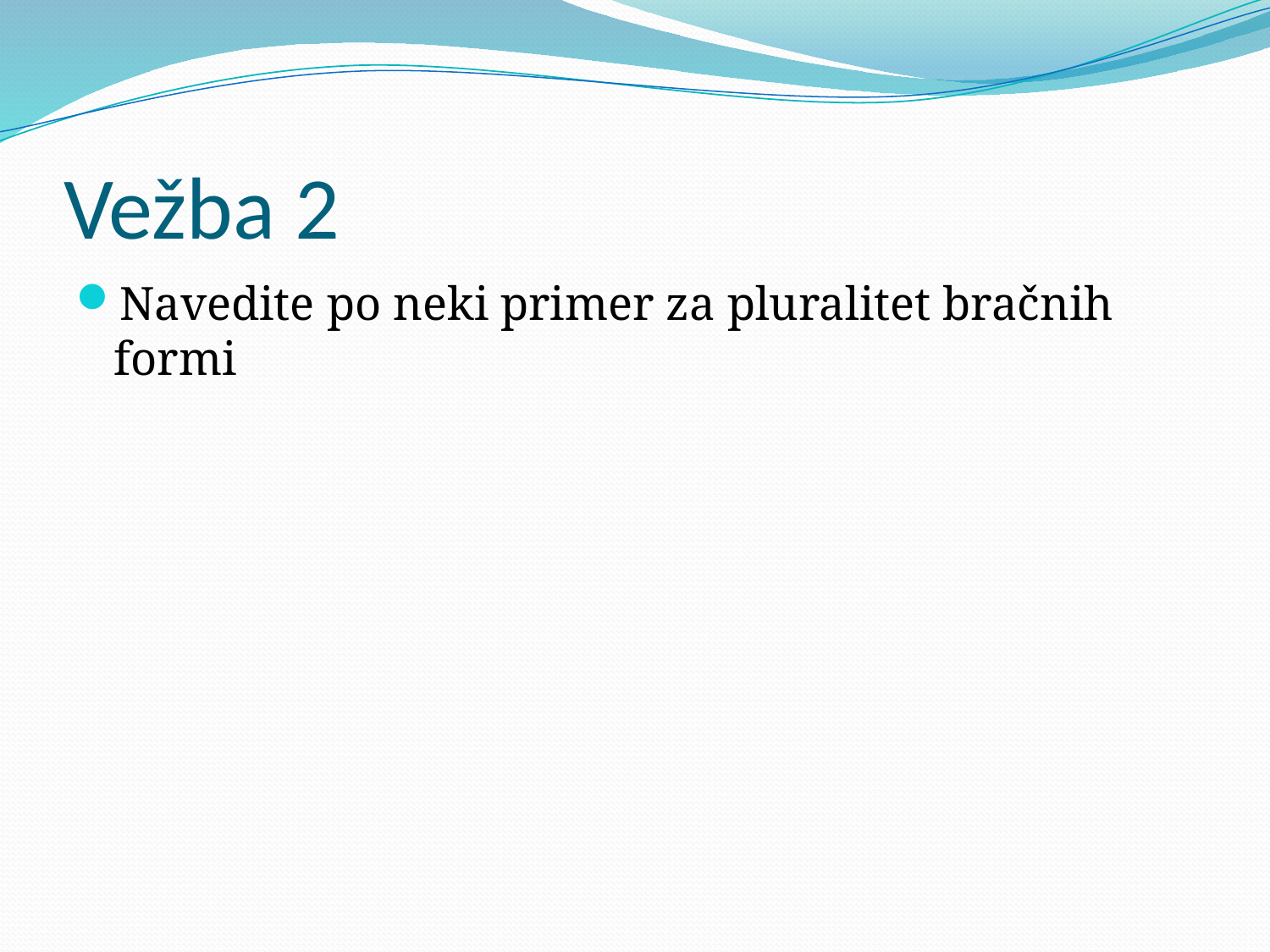

# Vežba 2
Navedite po neki primer za pluralitet bračnih formi